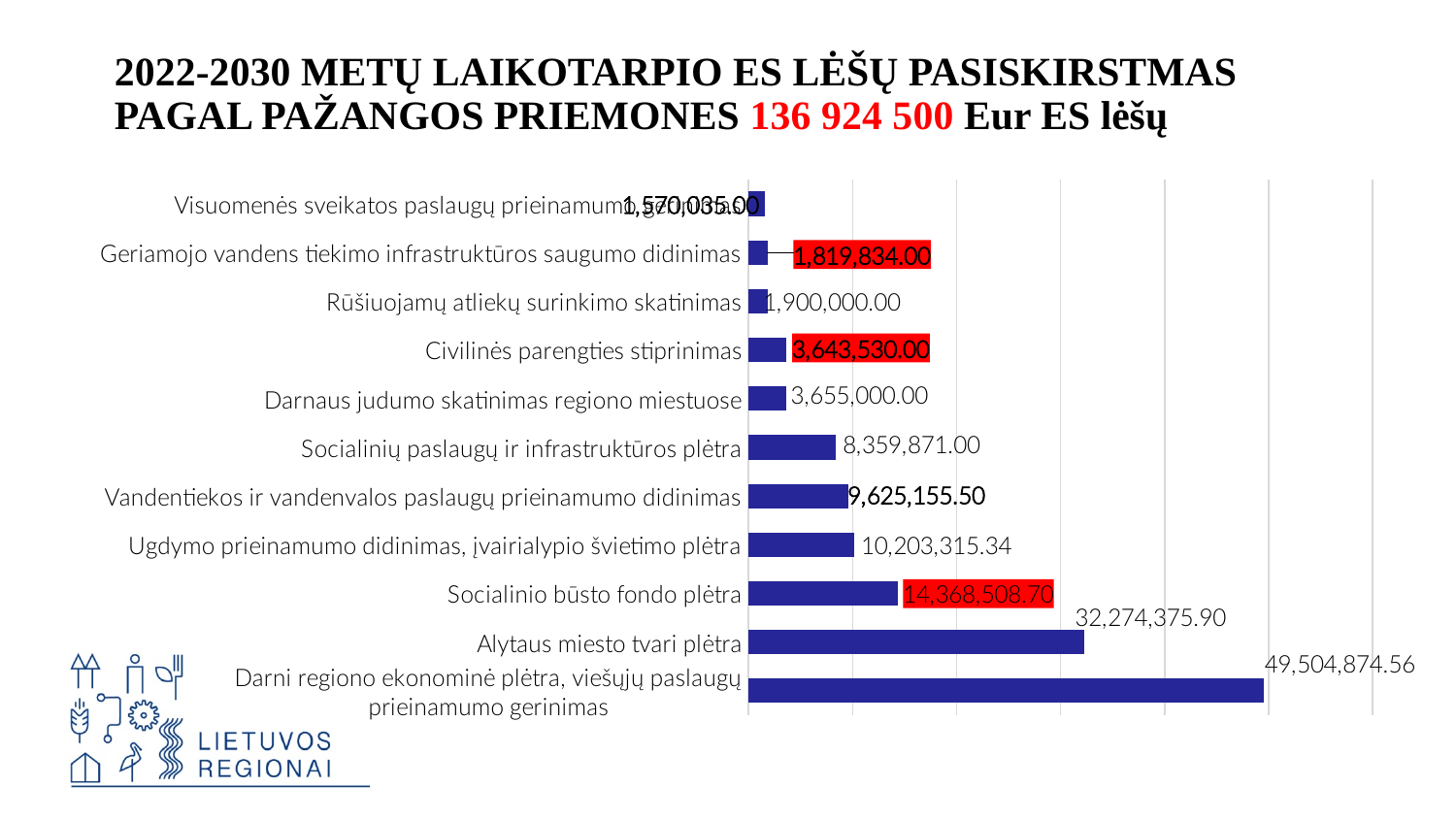

# 2022-2030 METŲ LAIKOTARPIO ES LĖŠŲ PASISKIRSTMAS PAGAL PAŽANGOS PRIEMONES 136 924 500 Eur ES lėšų

### Chart

| Category | 1 seka |
|---|---|
| Darni regiono ekonominė plėtra, viešųjų paslaugų prieinamumo gerinimas | 49504874.56 |
| Alytaus miesto tvari plėtra | 32274375.9 |
| Socialinio būsto fondo plėtra | 14368508.7 |
| Ugdymo prieinamumo didinimas, įvairialypio švietimo plėtra | 10203315.34 |
| Vandentiekos ir vandenvalos paslaugų prieinamumo didinimas | 9625155.5 |
| Socialinių paslaugų ir infrastruktūros plėtra | 8359871.0 |
| Darnaus judumo skatinimas regiono miestuose | 3655000.0 |
| Civilinės parengties stiprinimas | 3643530.0 |
| Rūšiuojamų atliekų surinkimo skatinimas | 1900000.0 |
| Geriamojo vandens tiekimo infrastruktūros saugumo didinimas | 1819834.0 |
| Visuomenės sveikatos paslaugų prieinamumo gerinimas | 1570035.0 |